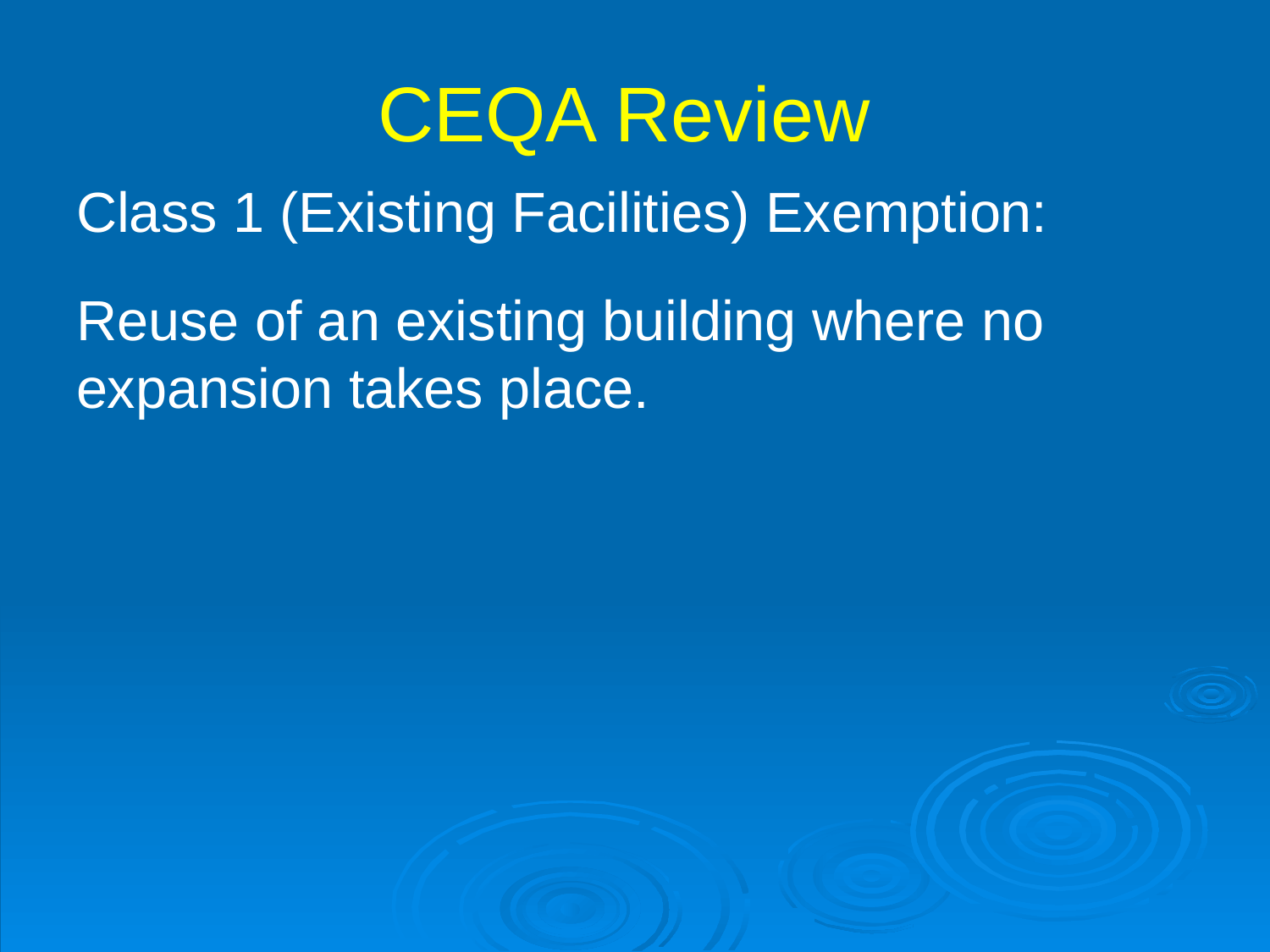

# CEQA Review
Class 1 (Existing Facilities) Exemption:

Reuse of an existing building where no expansion takes place.